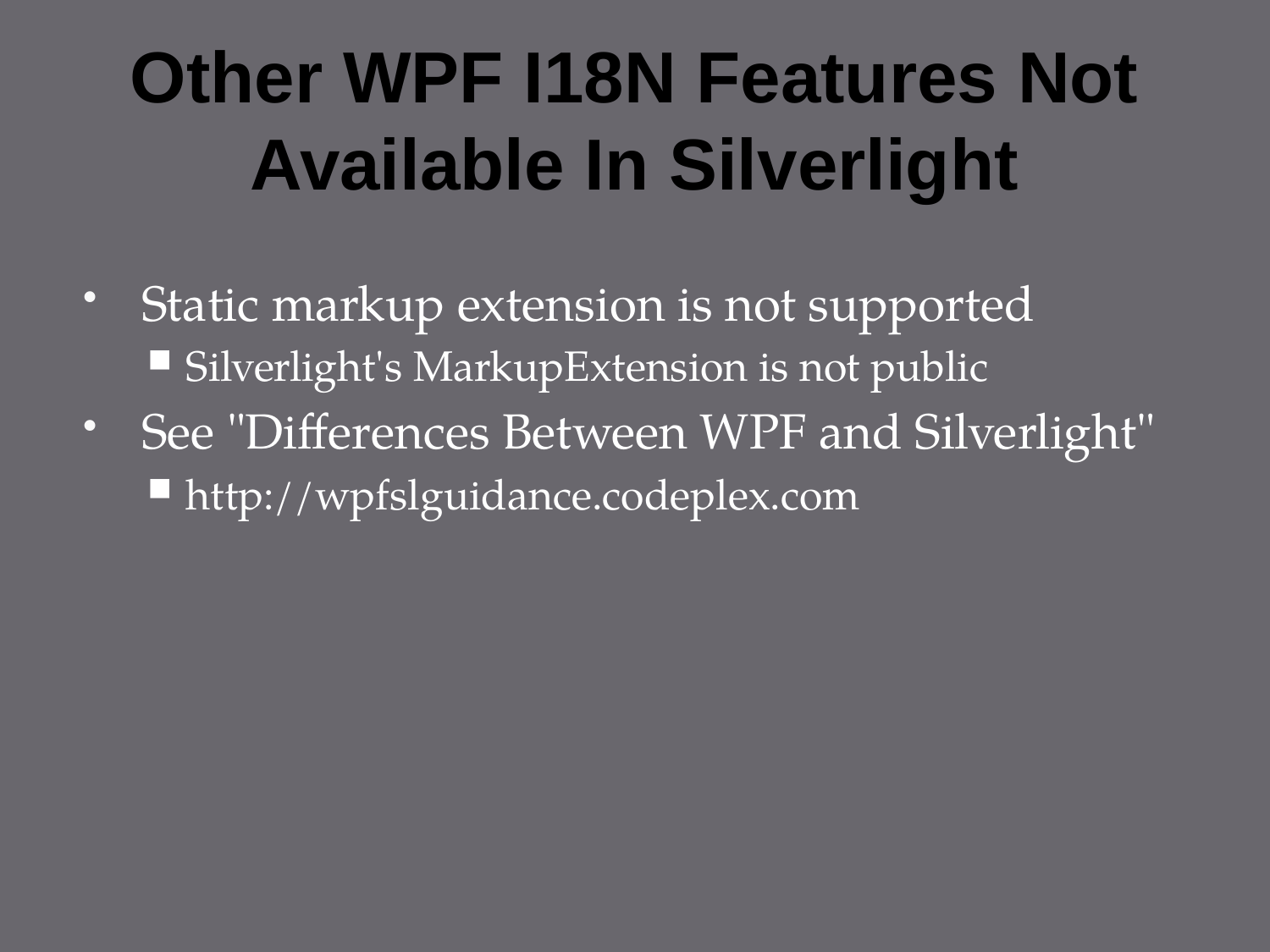

# Other WPF I18N Features Not Available In Silverlight

Static markup extension is not supported
Silverlight's MarkupExtension is not public
See "Differences Between WPF and Silverlight"
http://wpfslguidance.codeplex.com